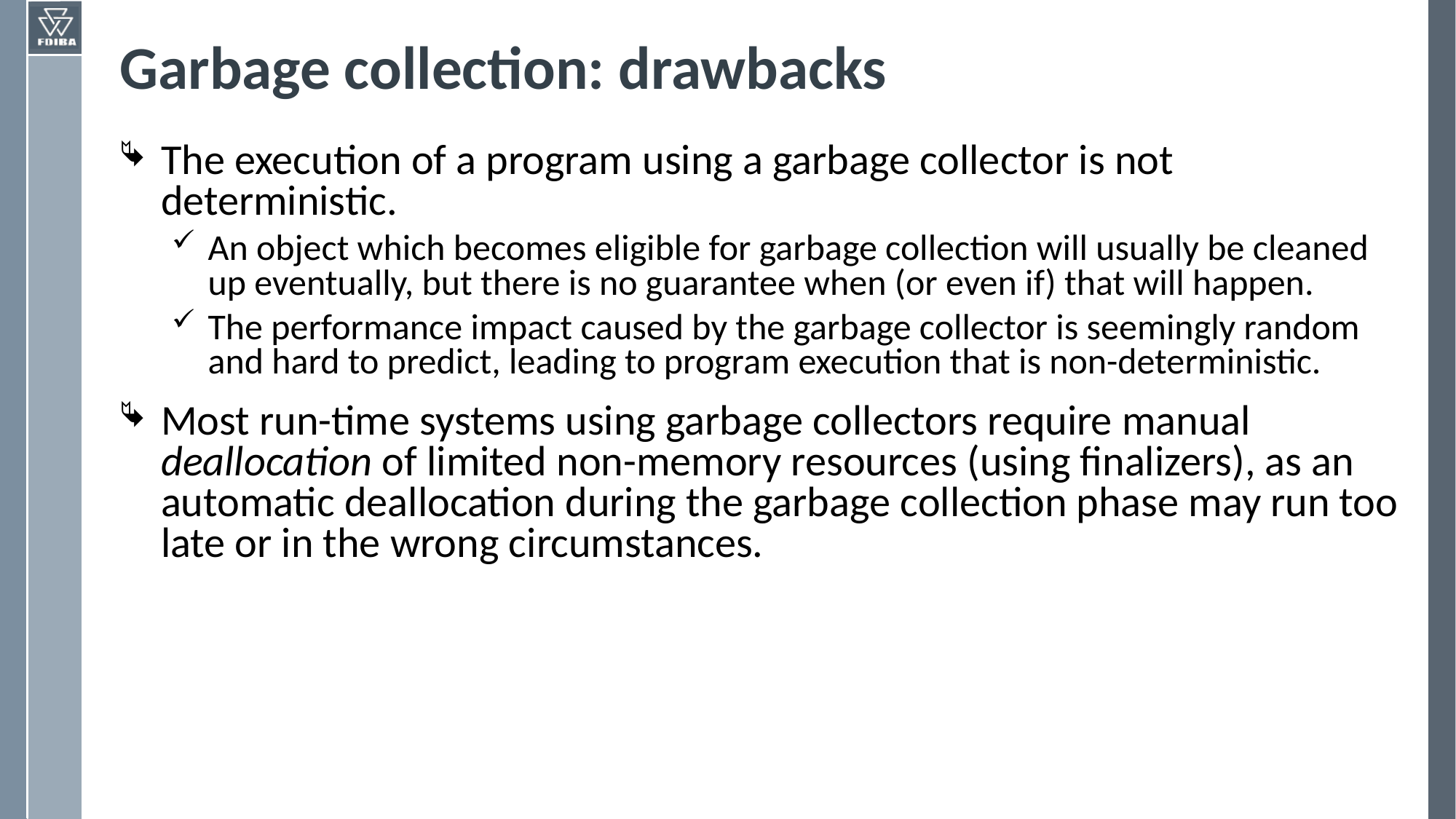

# Garbage collection: drawbacks
The execution of a program using a garbage collector is not deterministic.
An object which becomes eligible for garbage collection will usually be cleaned up eventually, but there is no guarantee when (or even if) that will happen.
The performance impact caused by the garbage collector is seemingly random and hard to predict, leading to program execution that is non-deterministic.
Most run-time systems using garbage collectors require manual deallocation of limited non-memory resources (using finalizers), as an automatic deallocation during the garbage collection phase may run too late or in the wrong circumstances.